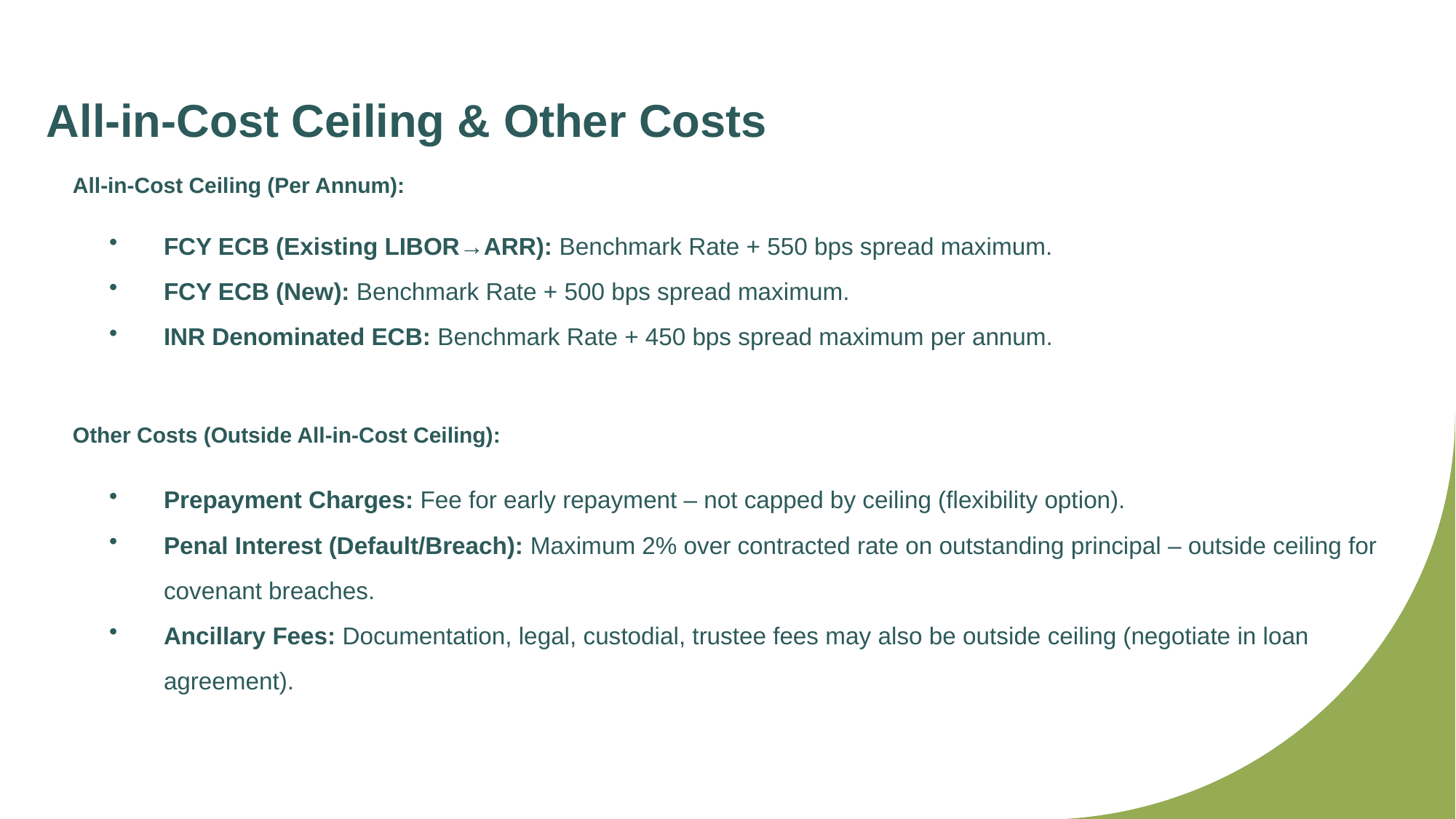

All-in-Cost Ceiling & Other Costs
All-in-Cost Ceiling (Per Annum):
FCY ECB (Existing LIBOR→ARR): Benchmark Rate + 550 bps spread maximum.
FCY ECB (New): Benchmark Rate + 500 bps spread maximum.
INR Denominated ECB: Benchmark Rate + 450 bps spread maximum per annum.
Other Costs (Outside All-in-Cost Ceiling):
Prepayment Charges: Fee for early repayment – not capped by ceiling (flexibility option).
Penal Interest (Default/Breach): Maximum 2% over contracted rate on outstanding principal – outside ceiling for covenant breaches.
Ancillary Fees: Documentation, legal, custodial, trustee fees may also be outside ceiling (negotiate in loan agreement).